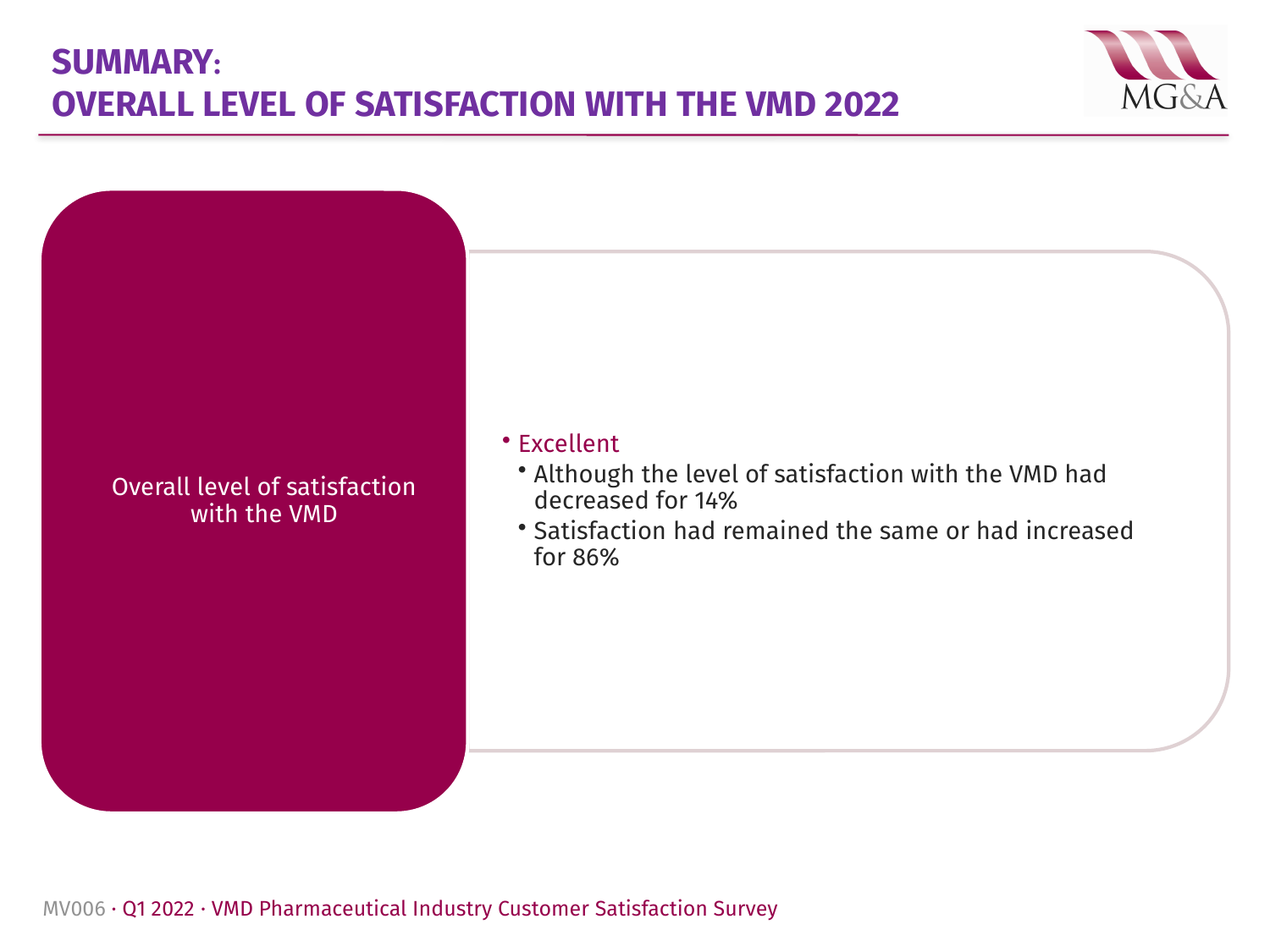

# SUMMARY: Overall level of satisfaction with the vmd 2022
Excellent
Although the level of satisfaction with the VMD had decreased for 14%
Satisfaction had remained the same or had increased for 86%
Overall level of satisfaction with the VMD